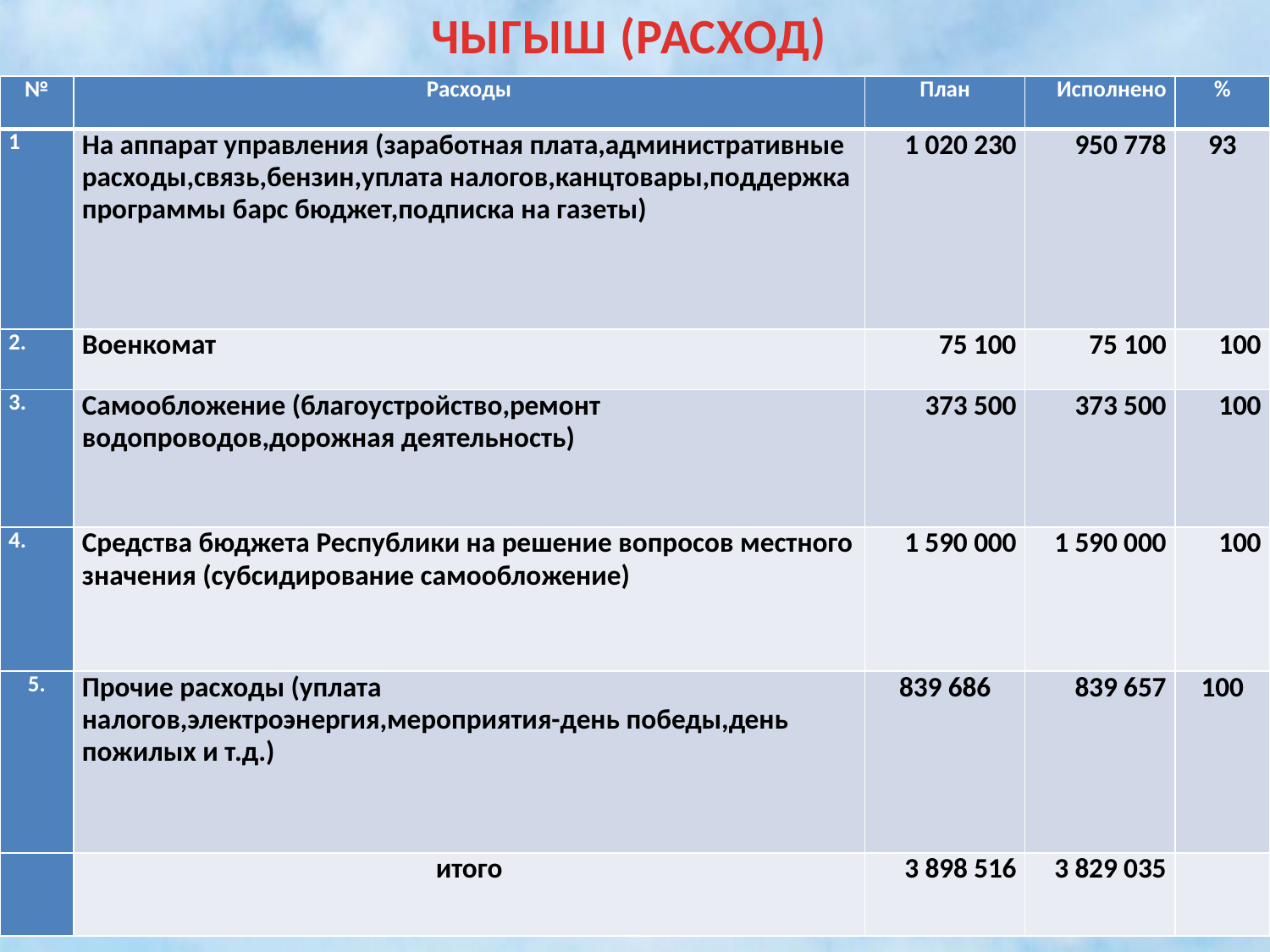

ЧЫГЫШ (РАСХОД)
| № | Расходы | План | Исполнено | % |
| --- | --- | --- | --- | --- |
| 1 | На аппарат управления (заработная плата,административные расходы,связь,бензин,уплата налогов,канцтовары,поддержка программы барс бюджет,подписка на газеты) | 1 020 230 | 950 778 | 93 |
| 2. | Военкомат | 75 100 | 75 100 | 100 |
| 3. | Самообложение (благоустройство,ремонт водопроводов,дорожная деятельность) | 373 500 | 373 500 | 100 |
| 4. | Средства бюджета Республики на решение вопросов местного значения (субсидирование самообложение) | 1 590 000 | 1 590 000 | 100 |
| 5. | Прочие расходы (уплата налогов,электроэнергия,мероприятия-день победы,день пожилых и т.д.) | 839 686 | 839 657 | 100 |
|  | итого | 3 898 516 | 3 829 035 |  |